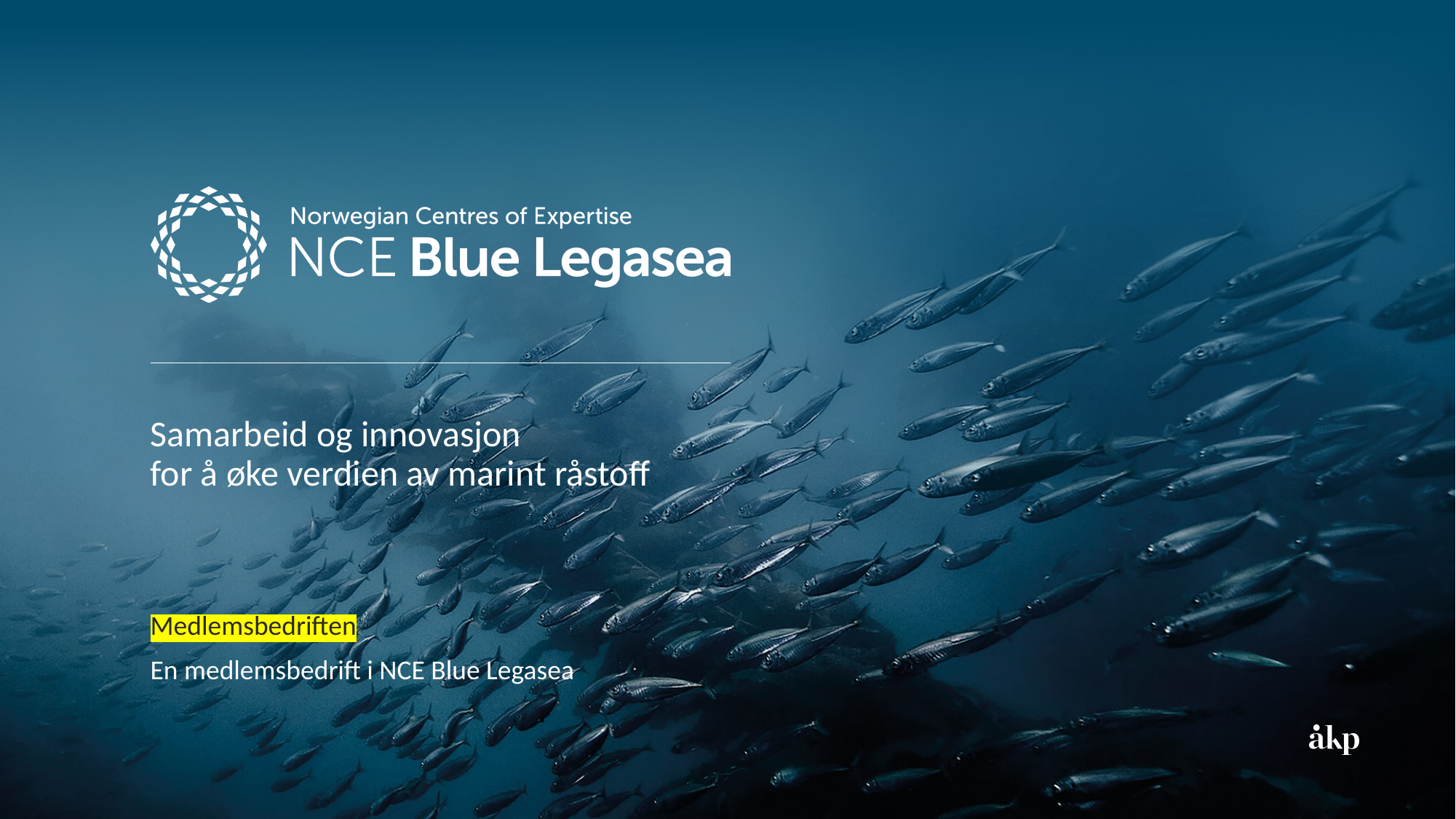

# Samarbeid og innovasjon for å øke verdien av marint råstoff
Medlemsbedriften
En medlemsbedrift i NCE Blue Legasea